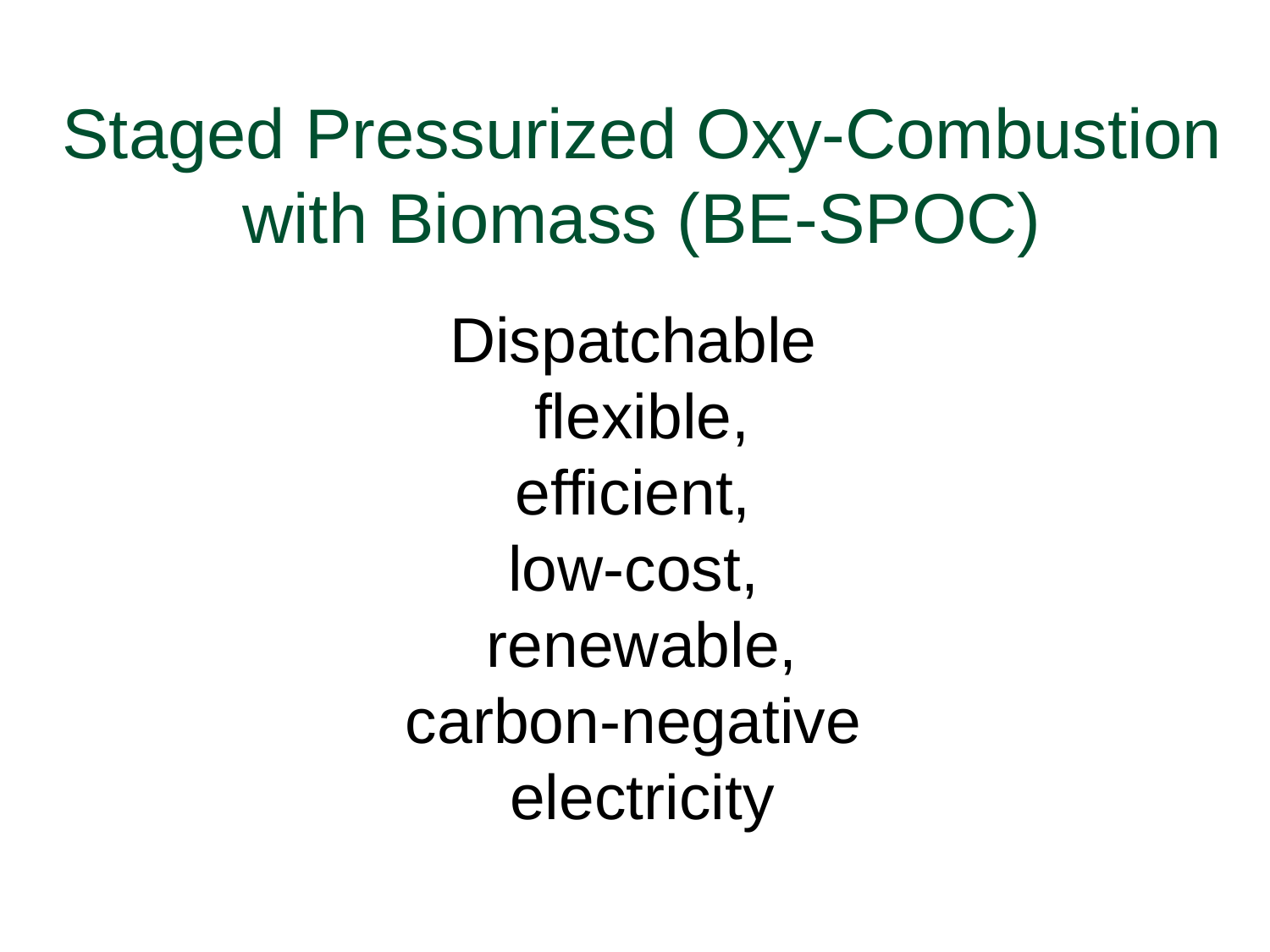

# Staged Pressurized Oxy-Combustion with Biomass (BE-SPOC) Dispatchable flexible, efficient, low-cost, renewable, carbon-negative electricity